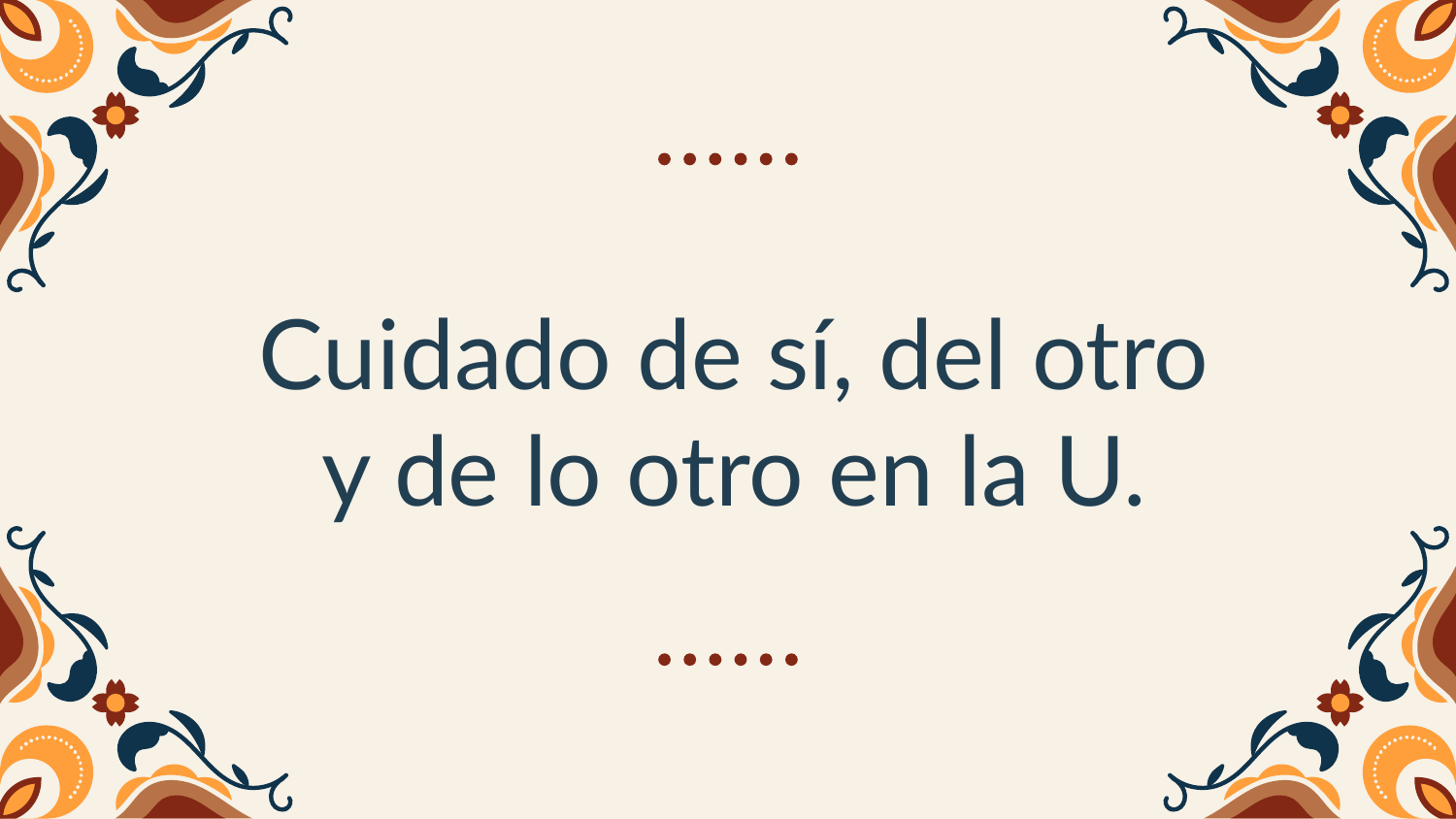

# Cuidado de sí, del otro y de lo otro en la U.